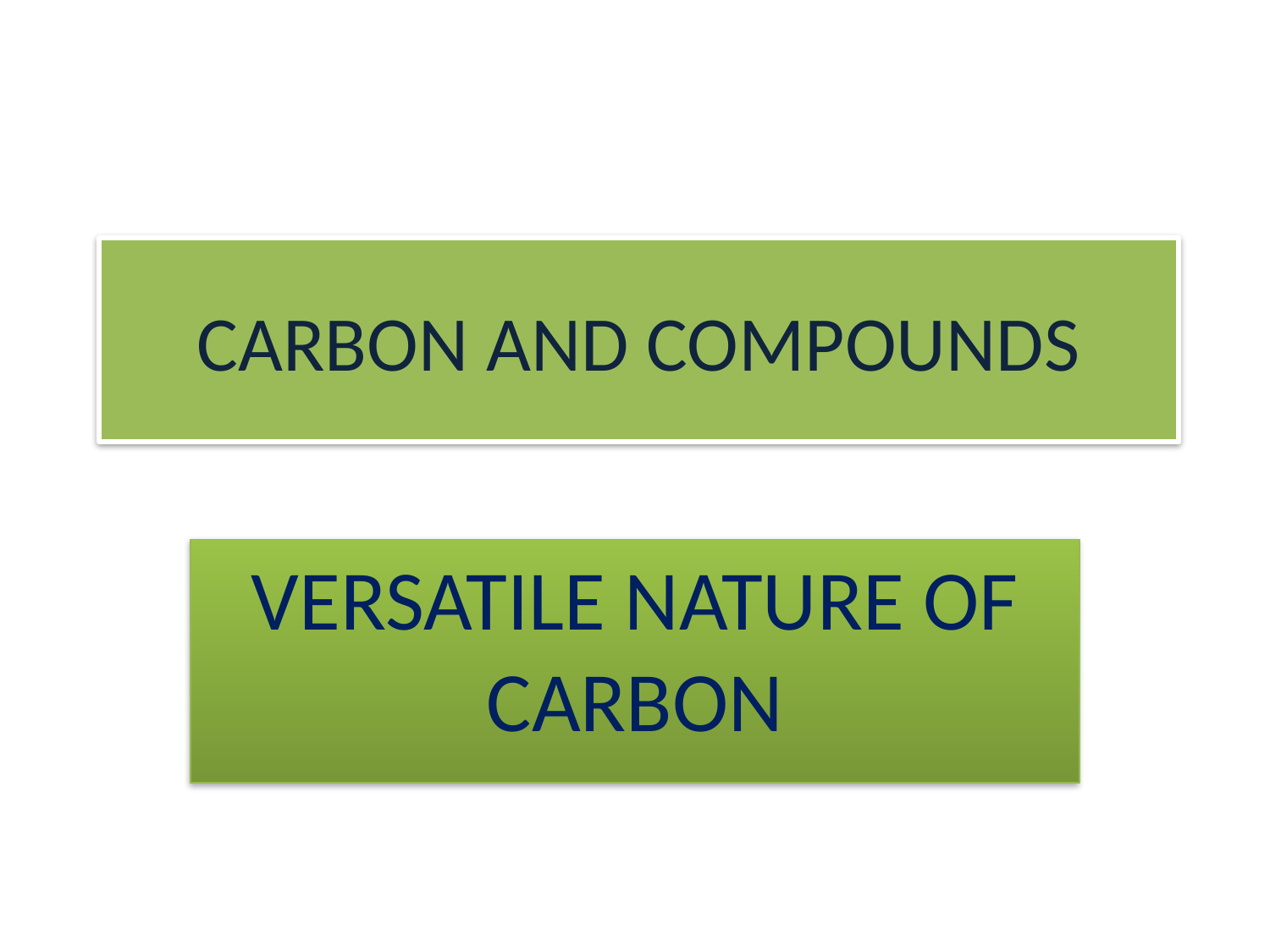

# CARBON AND COMPOUNDS
VERSATILE NATURE OF CARBON